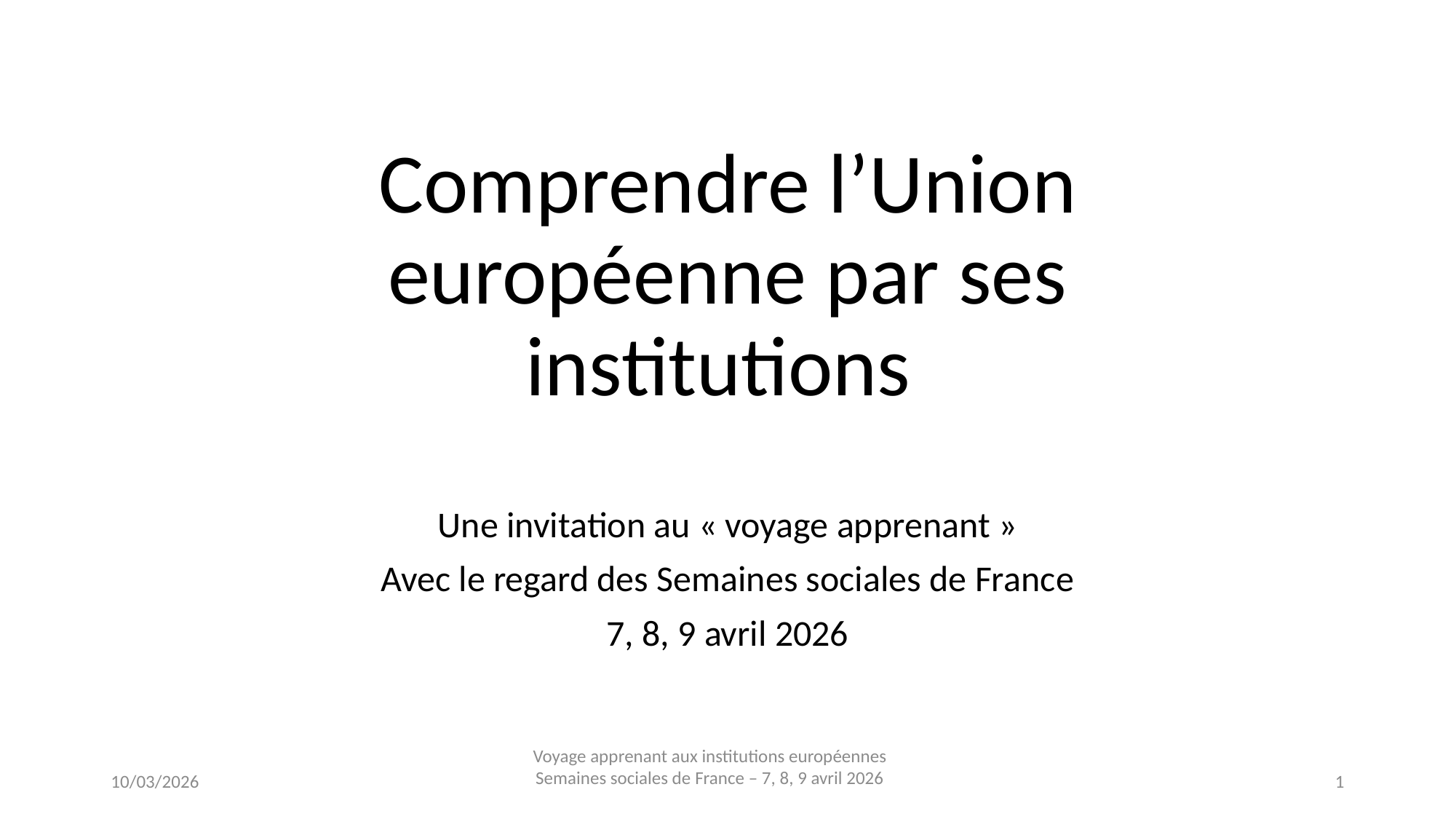

# Comprendre l’Union européenne par ses institutions
Une invitation au « voyage apprenant »
Avec le regard des Semaines sociales de France
7, 8, 9 avril 2026
Voyage apprenant aux institutions européennes
Semaines sociales de France – 7, 8, 9 avril 2026
10/03/2026
1